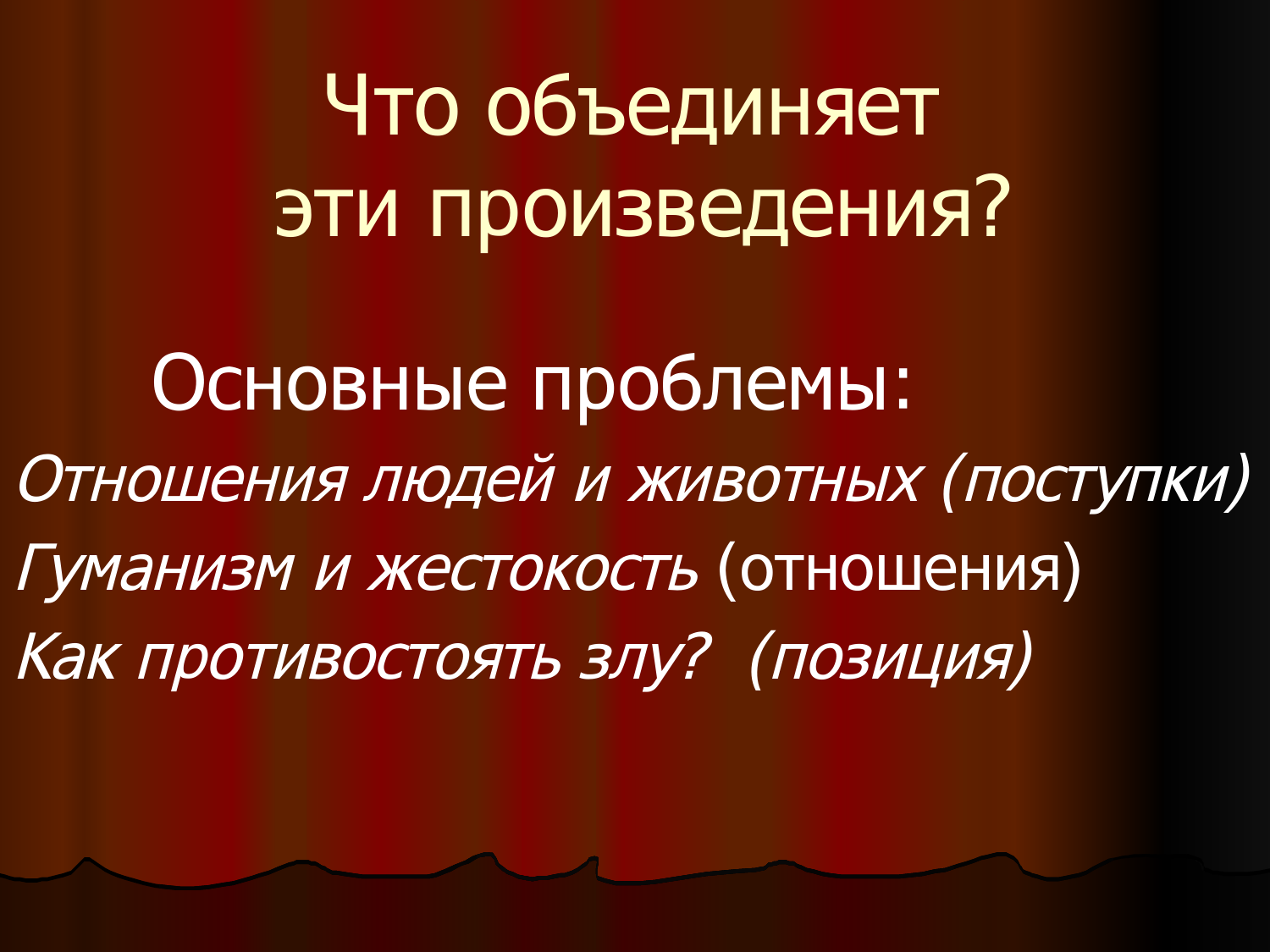

Что объединяет
эти произведения?
       Основные проблемы:
Отношения людей и животных (поступки)
Гуманизм и жестокость (отношения)
Как противостоять злу?  (позиция)